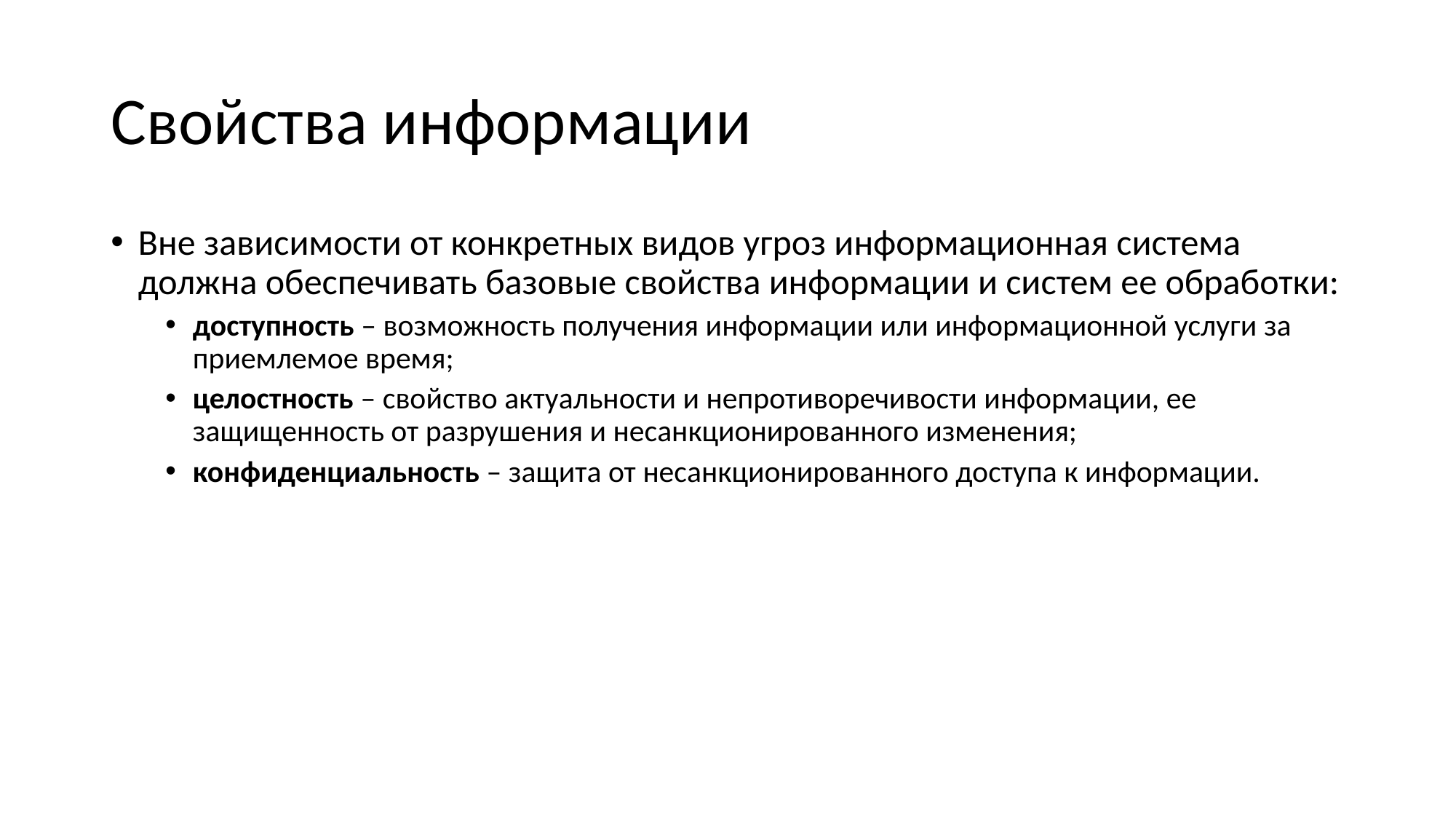

# Свойства информации
Вне зависимости от конкретных видов угроз информационная система должна обеспечивать базовые свойства информации и систем ее обработки:
доступность – возможность получения информации или информационной услуги за приемлемое время;
целостность – свойство актуальности и непротиворечивости информации, ее защищенность от разрушения и несанкционированного изменения;
конфиденциальность – защита от несанкционированного доступа к информации.